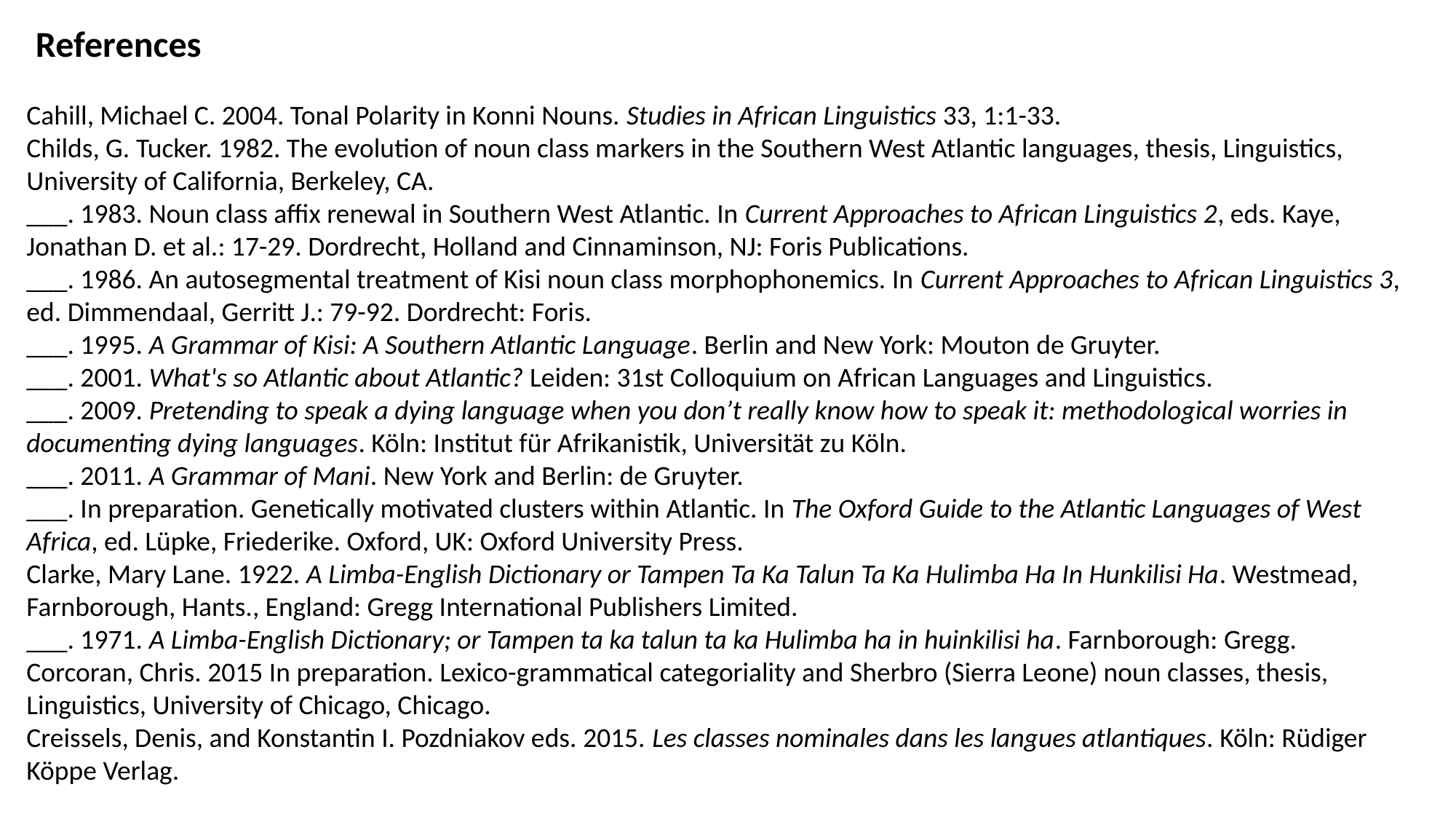

References

Cahill, Michael C. 2004. Tonal Polarity in Konni Nouns. Studies in African Linguistics 33, 1:1-33.
Childs, G. Tucker. 1982. The evolution of noun class markers in the Southern West Atlantic languages, thesis, Linguistics, University of California, Berkeley, CA.
___. 1983. Noun class affix renewal in Southern West Atlantic. In Current Approaches to African Linguistics 2, eds. Kaye, Jonathan D. et al.: 17-29. Dordrecht, Holland and Cinnaminson, NJ: Foris Publications.
___. 1986. An autosegmental treatment of Kisi noun class morphophonemics. In Current Approaches to African Linguistics 3, ed. Dimmendaal, Gerritt J.: 79-92. Dordrecht: Foris.
___. 1995. A Grammar of Kisi: A Southern Atlantic Language. Berlin and New York: Mouton de Gruyter.
___. 2001. What's so Atlantic about Atlantic? Leiden: 31st Colloquium on African Languages and Linguistics.
___. 2011. A Grammar of Mani. New York and Berlin: de Gruyter.
___. In preparation. Genetically motivated clusters within Atlantic. In The Oxford Guide to the Atlantic Languages of West Africa, ed. Lüpke, Friederike. Oxford, UK: Oxford University Press.
Clarke, Mary Lane. 1922. A Limba-English Dictionary or Tampen Ta Ka Talun Ta Ka Hulimba Ha In Hunkilisi Ha. Westmead, Farnborough, Hants., England: Gregg International Publishers Limited.
___. 1971. A Limba-English Dictionary; or Tampen ta ka talun ta ka Hulimba ha in huinkilisi ha. Farnborough: Gregg.
Corcoran, Chris. 2015 In preparation. Lexico-grammatical categoriality and Sherbro (Sierra Leone) noun classes, thesis, Linguistics, University of Chicago, Chicago.
Creissels, Denis, and Konstantin I. Pozdniakov eds. 2015. Les classes nominales dans les langues atlantiques. Köln: Rüdiger Köppe Verlag.
Dalby, David. 1965. The Mel languages: a reclassification of Southern 'West Atlantic'. African Language Studies 6:1-17.
___. 1970. Reflections on the classification of African languages with special reference to the work of Sigismund Wilhelm Koelle and Malcolm Guthrie. African Language Studies 11:1-14.
___. 1977. Language Map of Africa (provisional edition). London: International African Institute.
Dimmendaal, Gerrit J. 2001. Areal diffusion vs. genetic inheritance: An African perspective. In Areal Diffusion and Genetic Inheritance: Problems in Comparative Linguistics, eds. Aikhenvald, Alexandra Y. and R. M. W. Dixon: 358-392. Oxford, UK: Oxford University Press.
___. 2011. Historical Linguistics and the Comparative Study of African Languages. Amsterdam: John Benjamins.
Doneux, Jean-Léonce. 1975. Hypotheses pour la comparative des langues atlantiques, thesis, Africana Linguistica VI (Annales, Serie In-8, Science Humaines, 88), J. L. Van Schaik, Limited., Tervuren.
References

Cahill, Michael C. 2004. Tonal Polarity in Konni Nouns. Studies in African Linguistics 33, 1:1-33.
Childs, G. Tucker. 1982. The evolution of noun class markers in the Southern West Atlantic languages, thesis, Linguistics, University of California, Berkeley, CA.
___. 1983. Noun class affix renewal in Southern West Atlantic. In Current Approaches to African Linguistics 2, eds. Kaye, Jonathan D. et al.: 17-29. Dordrecht, Holland and Cinnaminson, NJ: Foris Publications.
___. 1986. An autosegmental treatment of Kisi noun class morphophonemics. In Current Approaches to African Linguistics 3, ed. Dimmendaal, Gerritt J.: 79-92. Dordrecht: Foris.
___. 1995. A Grammar of Kisi: A Southern Atlantic Language. Berlin and New York: Mouton de Gruyter.
___. 2001. What's so Atlantic about Atlantic? Leiden: 31st Colloquium on African Languages and Linguistics.
___. 2009. Pretending to speak a dying language when you don’t really know how to speak it: methodological worries in documenting dying languages. Köln: Institut für Afrikanistik, Universität zu Köln.
___. 2011. A Grammar of Mani. New York and Berlin: de Gruyter.
___. In preparation. Genetically motivated clusters within Atlantic. In The Oxford Guide to the Atlantic Languages of West Africa, ed. Lüpke, Friederike. Oxford, UK: Oxford University Press.
Clarke, Mary Lane. 1922. A Limba-English Dictionary or Tampen Ta Ka Talun Ta Ka Hulimba Ha In Hunkilisi Ha. Westmead, Farnborough, Hants., England: Gregg International Publishers Limited.
___. 1971. A Limba-English Dictionary; or Tampen ta ka talun ta ka Hulimba ha in huinkilisi ha. Farnborough: Gregg.
Corcoran, Chris. 2015 In preparation. Lexico-grammatical categoriality and Sherbro (Sierra Leone) noun classes, thesis, Linguistics, University of Chicago, Chicago.
Creissels, Denis, and Konstantin I. Pozdniakov eds. 2015. Les classes nominales dans les langues atlantiques. Köln: Rüdiger Köppe Verlag.
Dalby, David. 1965. The Mel languages: a reclassification of Southern 'West Atlantic'. African Language Studies 6:1-17.
___. 1970. Reflections on the classification of African languages with special reference to the work of Sigismund Wilhelm Koelle and Malcolm Guthrie. African Language Studies 11:1-14.
___. 1977. Language Map of Africa (provisional edition). London: International African Institute.
Dimmendaal, Gerrit J. 2001. Areal diffusion vs. genetic inheritance: An African perspective. In Areal Diffusion and Genetic Inheritance: Problems in Comparative Linguistics, eds. Aikhenvald, Alexandra Y. and R. M. W. Dixon: 358-392. Oxford, UK: Oxford University Press.
___. 2011. Historical Linguistics and the Comparative Study of African Languages. Amsterdam: John Benjamins.
Doneux, Jean-Léonce. 1975. Hypotheses pour la comparative des langues atlantiques, thesis, Africana Linguistica VI (Annales, Serie In-8, Science Humaines, 88), J. L. Van Schaik, Limited., Tervuren.
 References

Cahill, Michael C. 2004. Tonal Polarity in Konni Nouns. Studies in African Linguistics 33, 1:1-33.
Childs, G. Tucker. 1982. The evolution of noun class markers in the Southern West Atlantic languages, thesis, Linguistics, University of California, Berkeley, CA.
___. 1983. Noun class affix renewal in Southern West Atlantic. In Current Approaches to African Linguistics 2, eds. Kaye, Jonathan D. et al.: 17-29. Dordrecht, Holland and Cinnaminson, NJ: Foris Publications.
___. 1986. An autosegmental treatment of Kisi noun class morphophonemics. In Current Approaches to African Linguistics 3, ed. Dimmendaal, Gerritt J.: 79-92. Dordrecht: Foris.
___. 1995. A Grammar of Kisi: A Southern Atlantic Language. Berlin and New York: Mouton de Gruyter.
___. 2001. What's so Atlantic about Atlantic? Leiden: 31st Colloquium on African Languages and Linguistics.
___. 2009. Pretending to speak a dying language when you don’t really know how to speak it: methodological worries in documenting dying languages. Köln: Institut für Afrikanistik, Universität zu Köln.
___. 2011. A Grammar of Mani. New York and Berlin: de Gruyter.
___. In preparation. Genetically motivated clusters within Atlantic. In The Oxford Guide to the Atlantic Languages of West Africa, ed. Lüpke, Friederike. Oxford, UK: Oxford University Press.
Clarke, Mary Lane. 1922. A Limba-English Dictionary or Tampen Ta Ka Talun Ta Ka Hulimba Ha In Hunkilisi Ha. Westmead, Farnborough, Hants., England: Gregg International Publishers Limited.
___. 1971. A Limba-English Dictionary; or Tampen ta ka talun ta ka Hulimba ha in huinkilisi ha. Farnborough: Gregg.
Corcoran, Chris. 2015 In preparation. Lexico-grammatical categoriality and Sherbro (Sierra Leone) noun classes, thesis, Linguistics, University of Chicago, Chicago.
Creissels, Denis, and Konstantin I. Pozdniakov eds. 2015. Les classes nominales dans les langues atlantiques. Köln: Rüdiger Köppe Verlag.